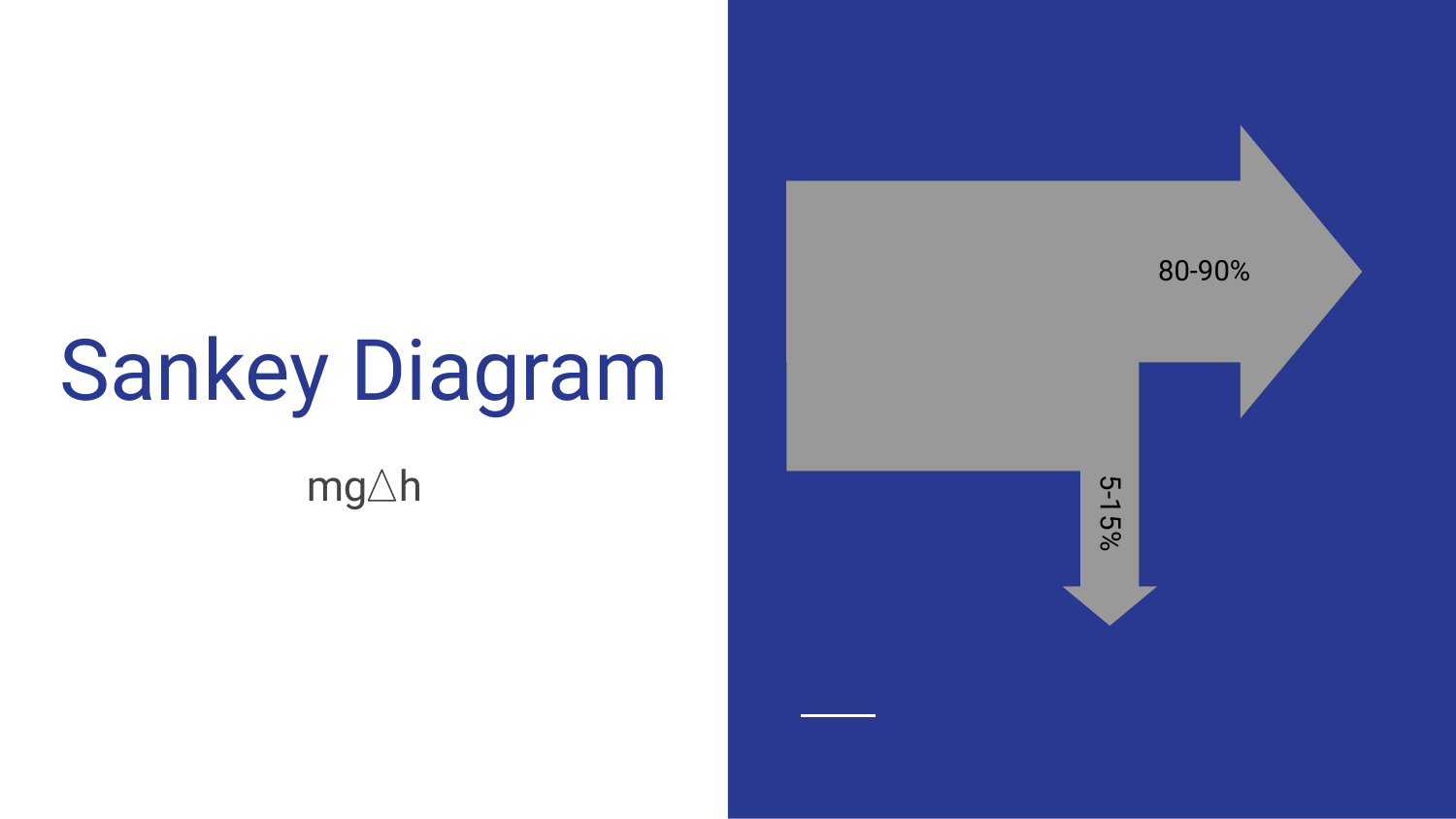

# Sankey Diagram
80-90%

mg   h

5-15%